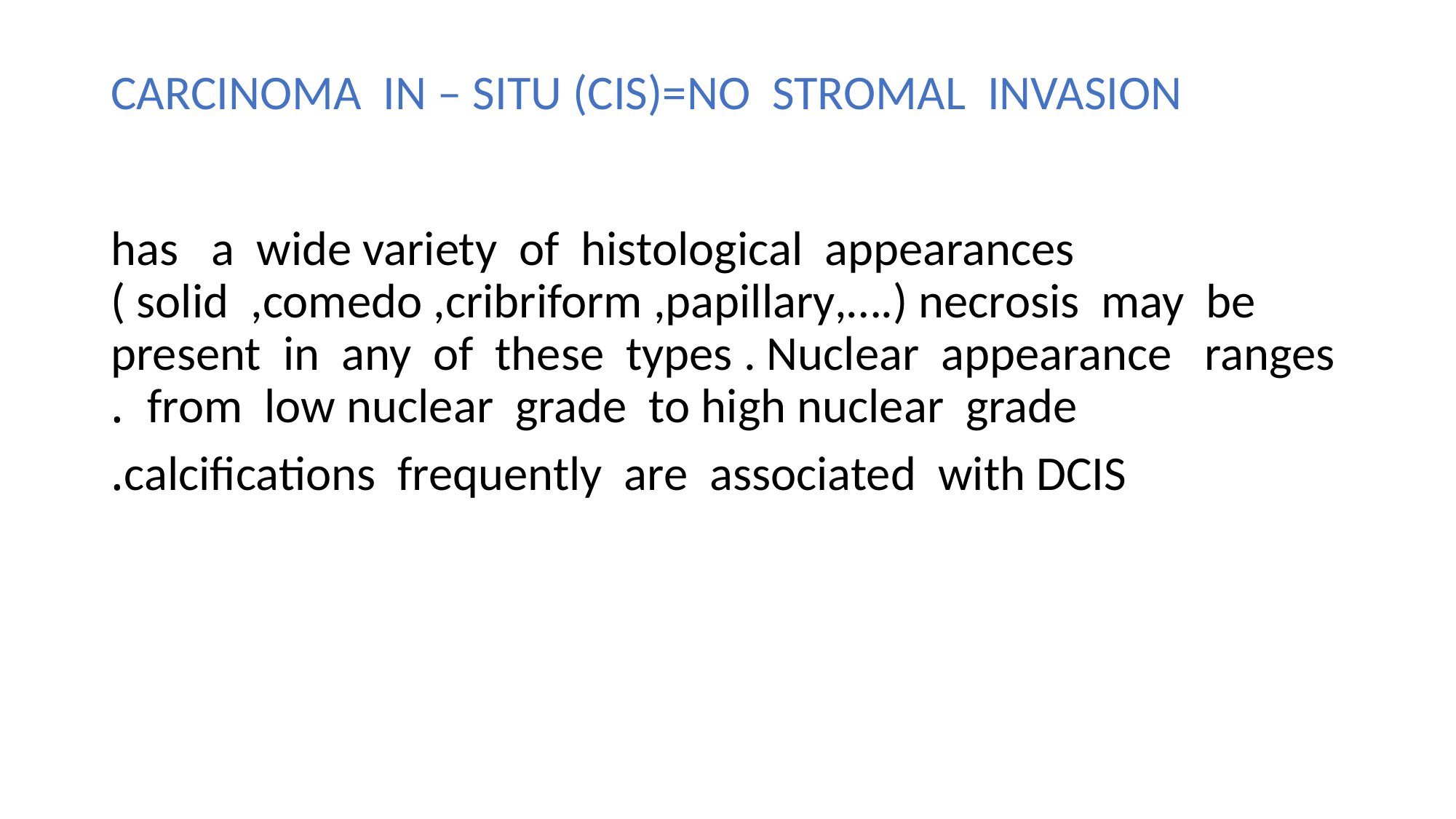

# CARCINOMA  IN – SITU (CIS)=NO  STROMAL  INVASION
has   a  wide variety  of  histological  appearances ( solid  ,comedo ,cribriform ,papillary,….) necrosis  may  be  present  in  any  of  these  types . Nuclear  appearance   ranges  from  low nuclear  grade  to high nuclear  grade .
   calcifications  frequently  are  associated  with DCIS.